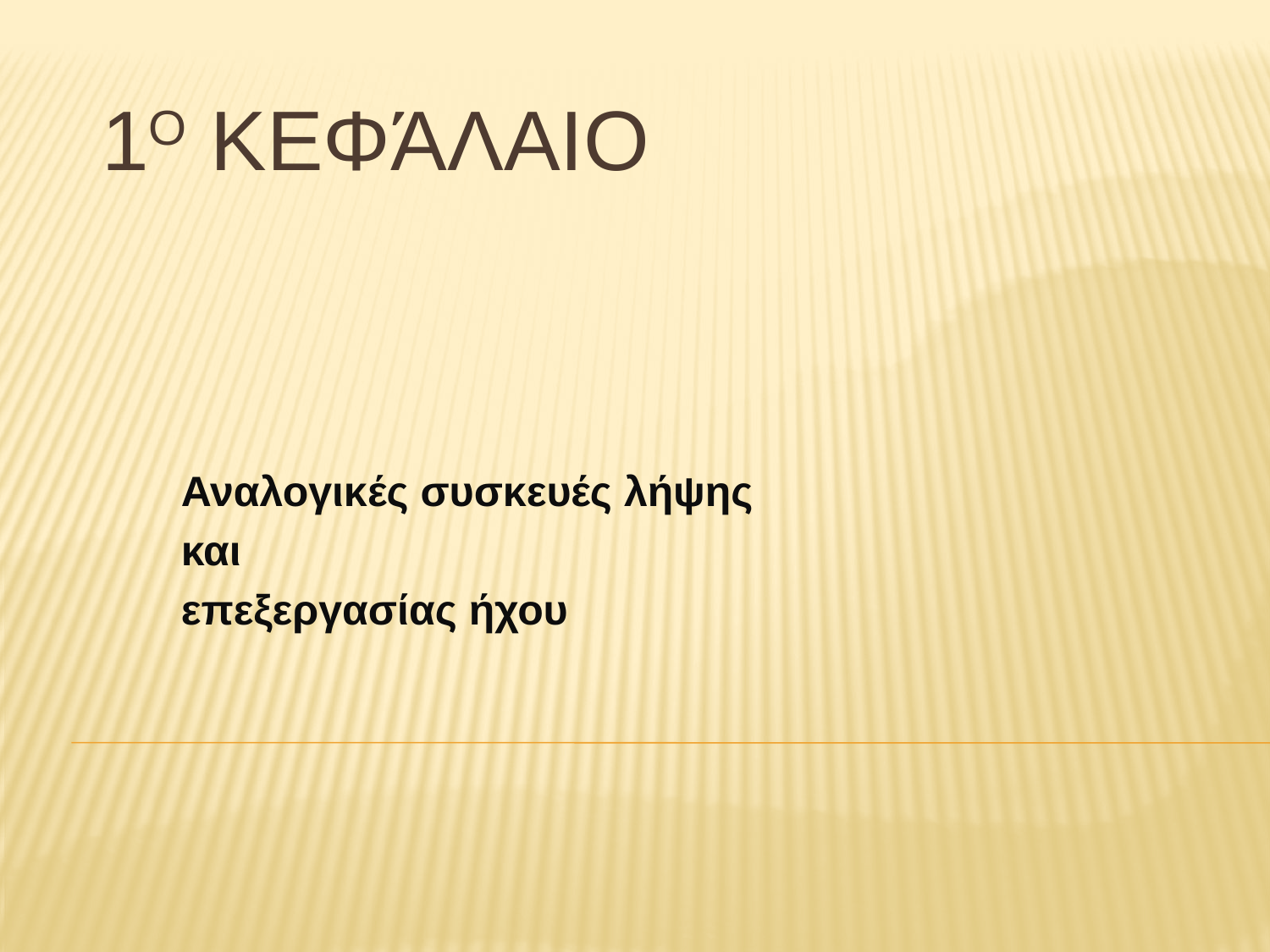

# 1ο Κεφάλαιο
Αναλογικές συσκευές λήψης
και
επεξεργασίας ήχου